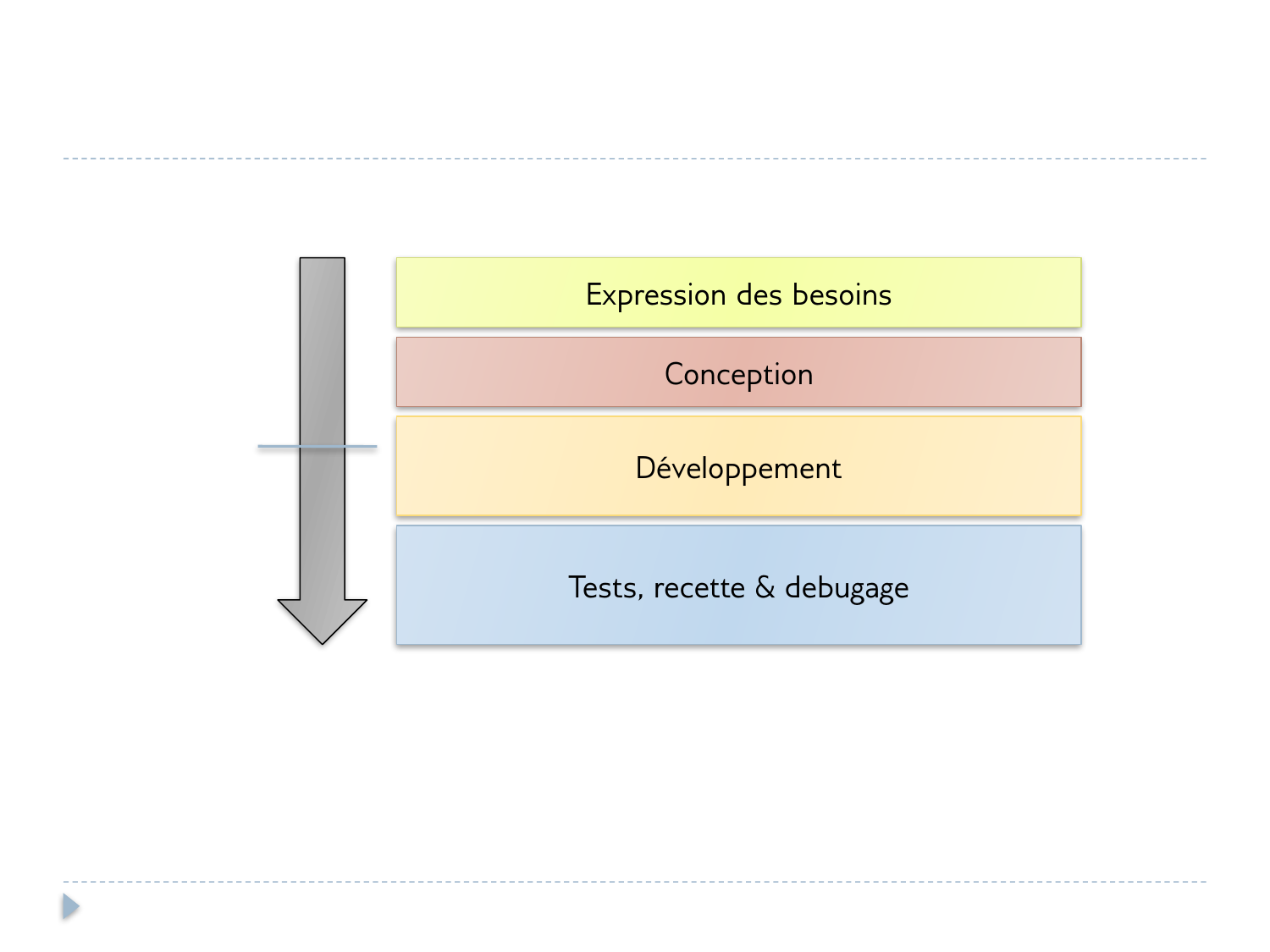

Expression des besoins
Conception
Développement
Tests, recette & debugage